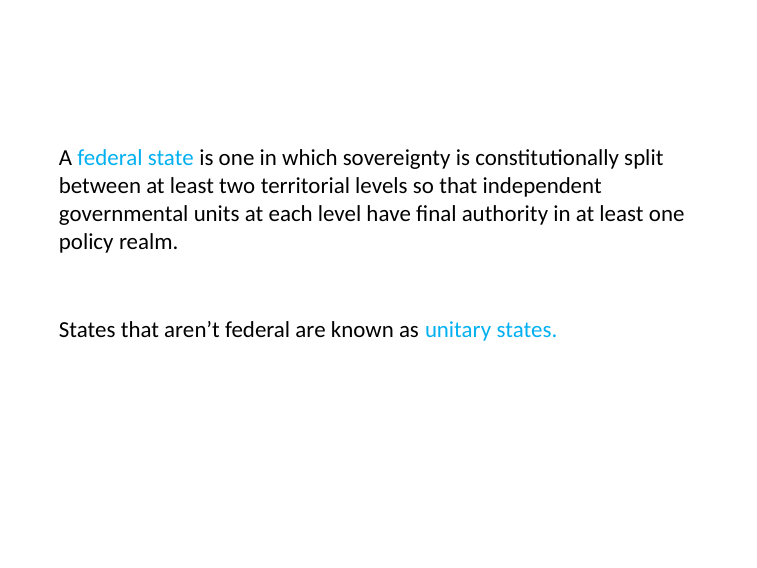

# A federal state is one in which sovereignty is constitutionally split between at least two territorial levels so that independent governmental units at each level have final authority in at least one policy realm.
States that aren’t federal are known as unitary states.